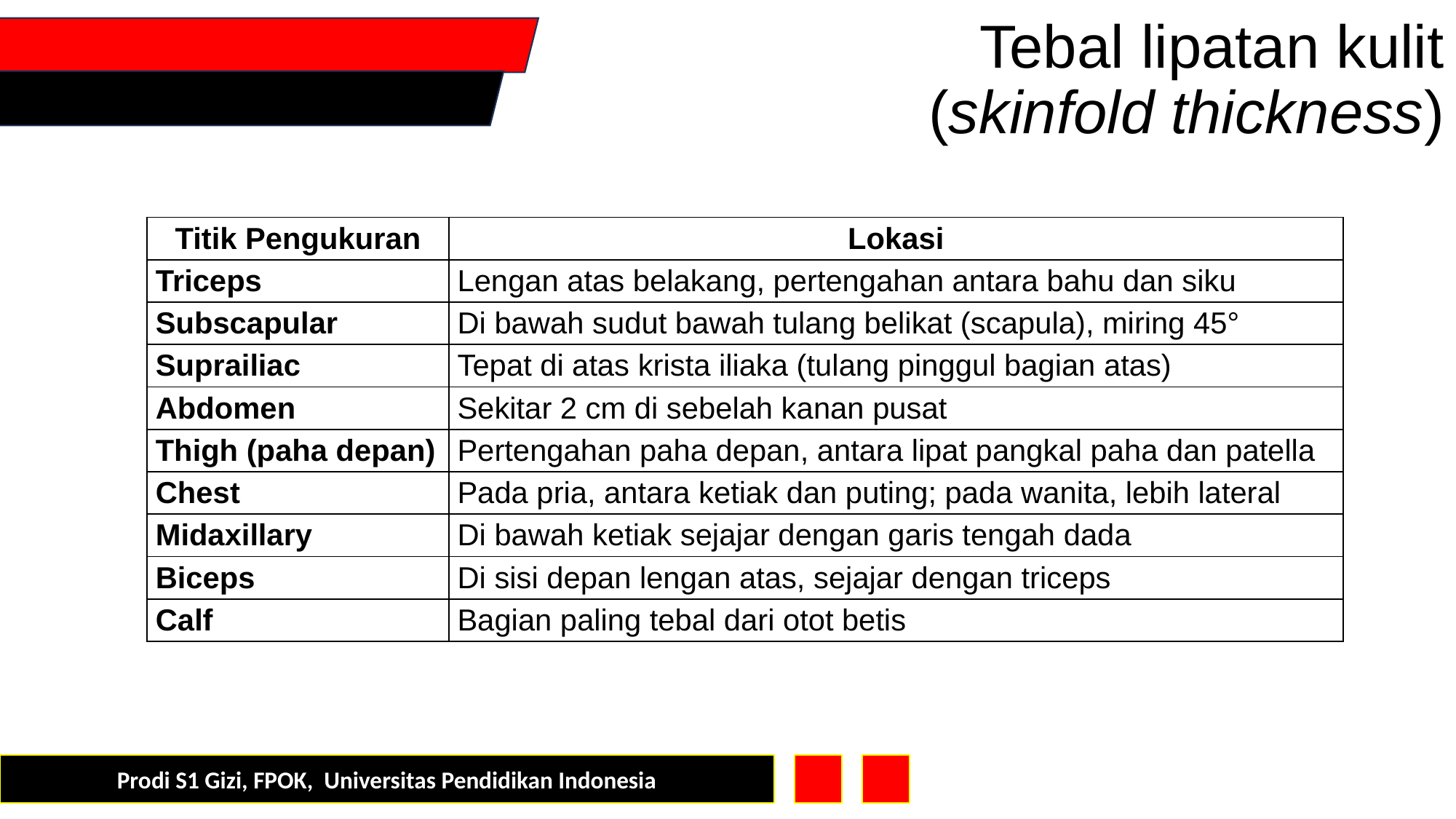

Tebal lipatan kulit (skinfold thickness)

| Titik Pengukuran | Lokasi |
| --- | --- |
| Triceps | Lengan atas belakang, pertengahan antara bahu dan siku |
| Subscapular | Di bawah sudut bawah tulang belikat (scapula), miring 45° |
| Suprailiac | Tepat di atas krista iliaka (tulang pinggul bagian atas) |
| Abdomen | Sekitar 2 cm di sebelah kanan pusat |
| Thigh (paha depan) | Pertengahan paha depan, antara lipat pangkal paha dan patella |
| Chest | Pada pria, antara ketiak dan puting; pada wanita, lebih lateral |
| Midaxillary | Di bawah ketiak sejajar dengan garis tengah dada |
| Biceps | Di sisi depan lengan atas, sejajar dengan triceps |
| Calf | Bagian paling tebal dari otot betis |
Prodi S1 Gizi, FPOK,  Universitas Pendidikan Indonesia